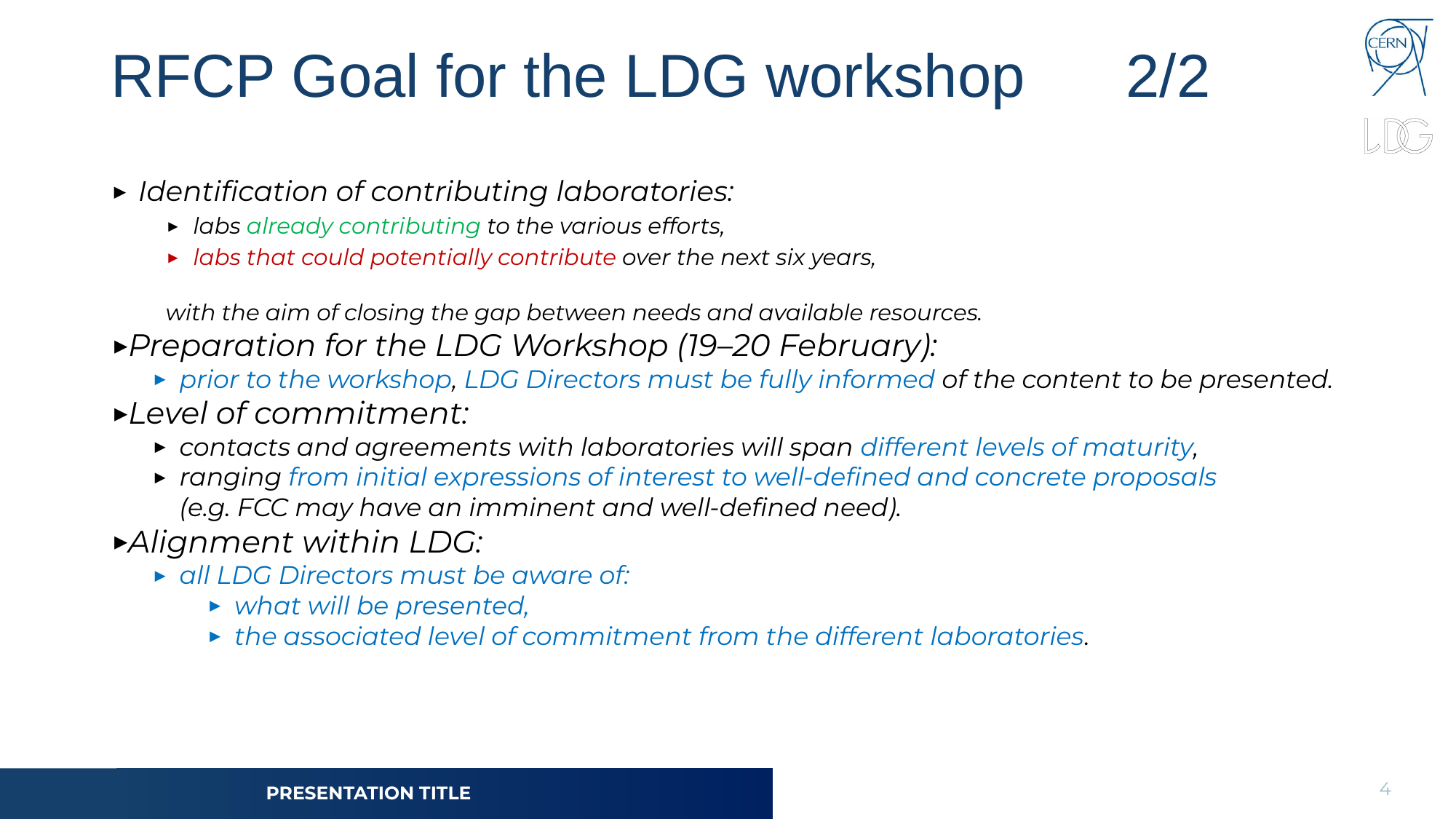

# RFCP Goal for the LDG workshop      2/2
Identification of contributing laboratories:
labs already contributing to the various efforts,
labs that could potentially contribute over the next six years,
with the aim of closing the gap between needs and available resources.
Preparation for the LDG Workshop (19–20 February):
prior to the workshop, LDG Directors must be fully informed of the content to be presented.
Level of commitment:
contacts and agreements with laboratories will span different levels of maturity,
ranging from initial expressions of interest to well-defined and concrete proposals
(e.g. FCC may have an imminent and well-defined need).
Alignment within LDG:
all LDG Directors must be aware of:
what will be presented,
the associated level of commitment from the different laboratories.

4
		PRESENTATION TITLE